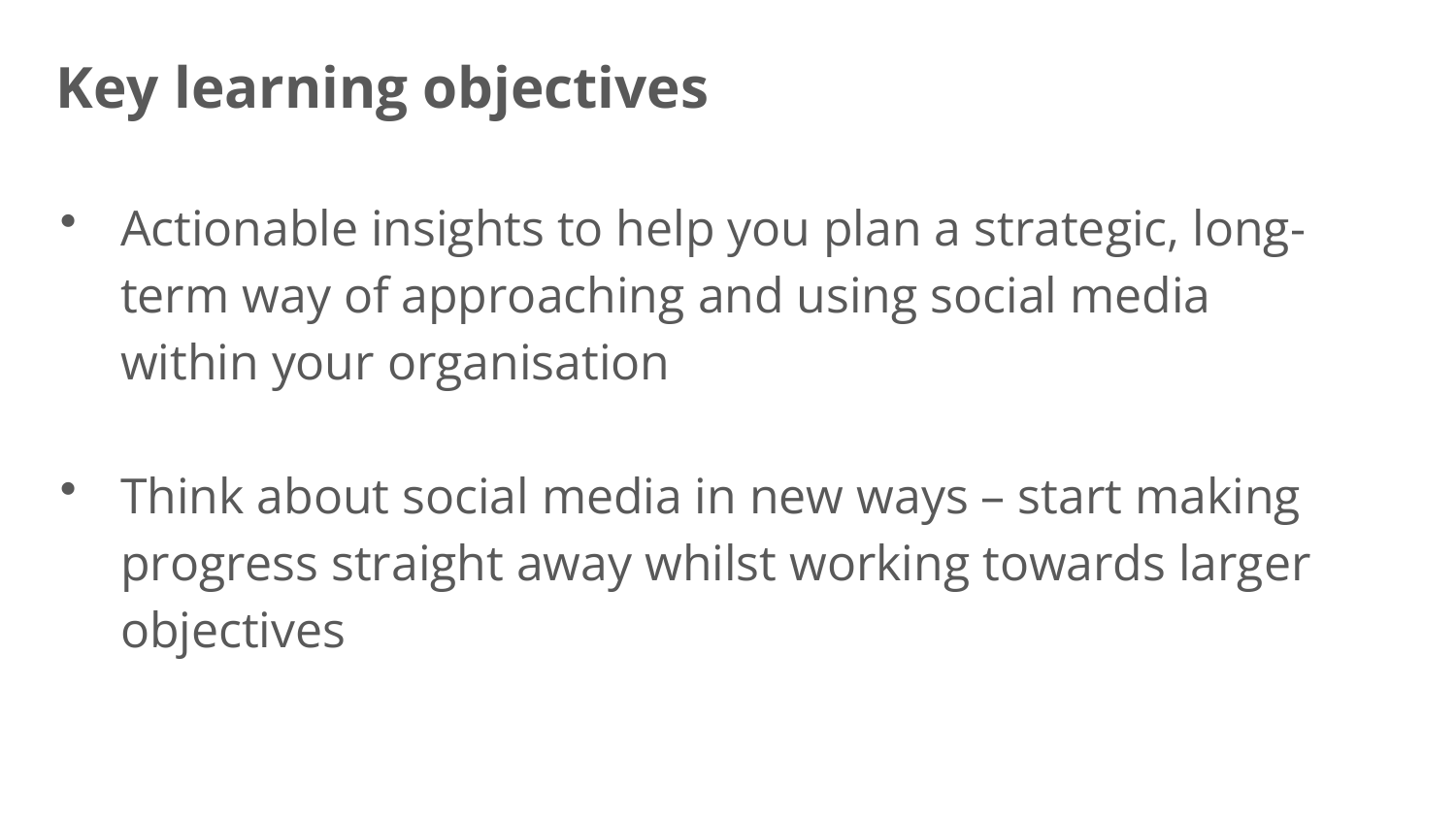

# Key learning objectives
Actionable insights to help you plan a strategic, long-term way of approaching and using social media within your organisation

Think about social media in new ways – start making progress straight away whilst working towards larger objectives